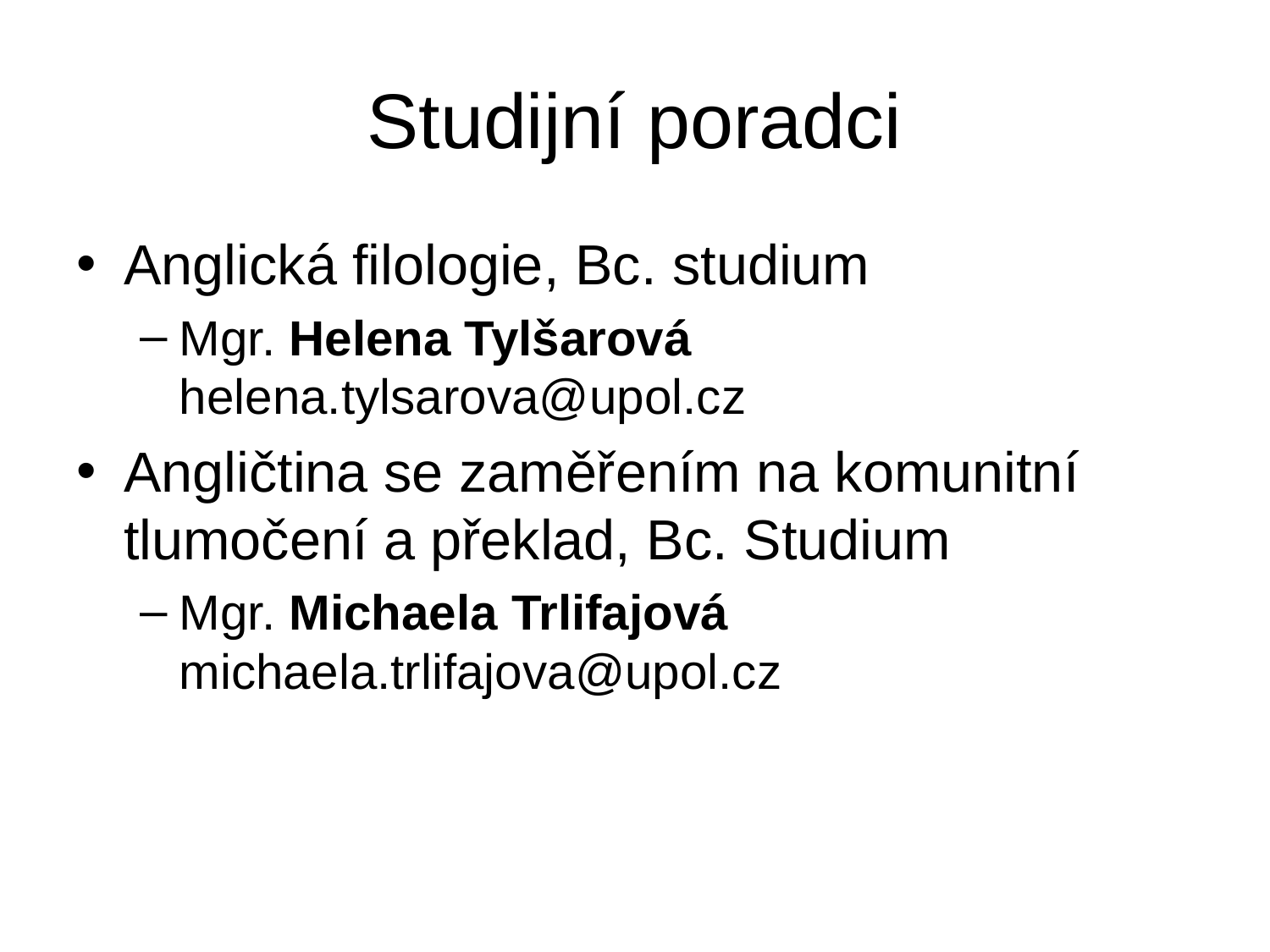

# Studijní poradci
Anglická filologie, Bc. studium
Mgr. Helena Tylšarová
helena.tylsarova@upol.cz
Angličtina se zaměřením na komunitní tlumočení a překlad, Bc. Studium
Mgr. Michaela Trlifajová
michaela.trlifajova@upol.cz